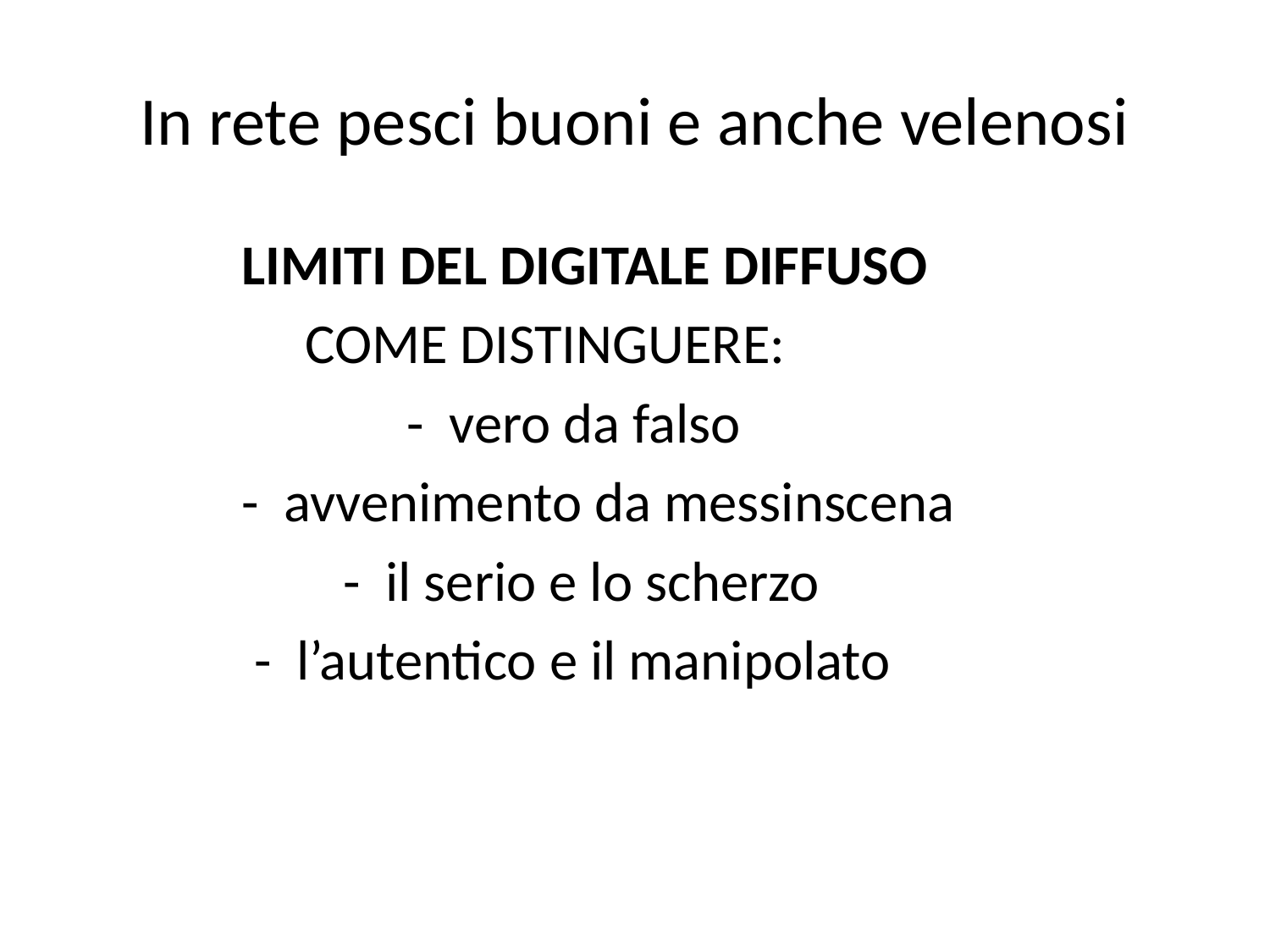

# In rete pesci buoni e anche velenosi
             LIMITI DEL DIGITALE DIFFUSO
                  COME DISTINGUERE:
                          -  vero da falso
             -  avvenimento da messinscena
                     -  il serio e lo scherzo
              -  l’autentico e il manipolato